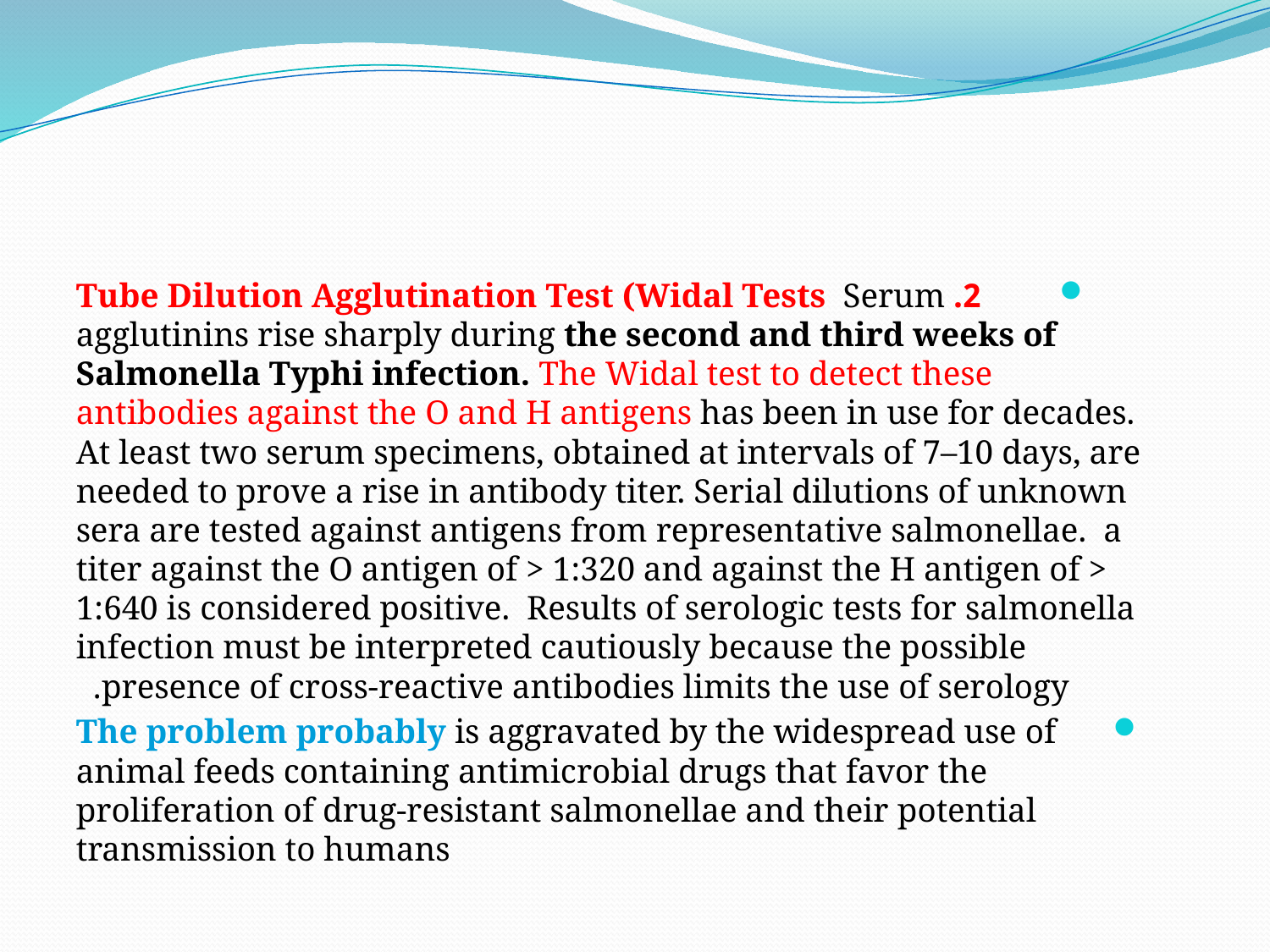

#
2. Tube Dilution Agglutination Test (Widal Tests  Serum agglutinins rise sharply during the second and third weeks of Salmonella Typhi infection. The Widal test to detect these antibodies against the O and H antigens has been in use for decades. At least two serum specimens, obtained at intervals of 7–10 days, are needed to prove a rise in antibody titer. Serial dilutions of unknown sera are tested against antigens from representative salmonellae.  a titer against the O antigen of > 1:320 and against the H antigen of > 1:640 is considered positive.  Results of serologic tests for salmonella infection must be interpreted cautiously because the possible presence of cross-reactive antibodies limits the use of serology.
The problem probably is aggravated by the widespread use of animal feeds containing antimicrobial drugs that favor the proliferation of drug-resistant salmonellae and their potential transmission to humans